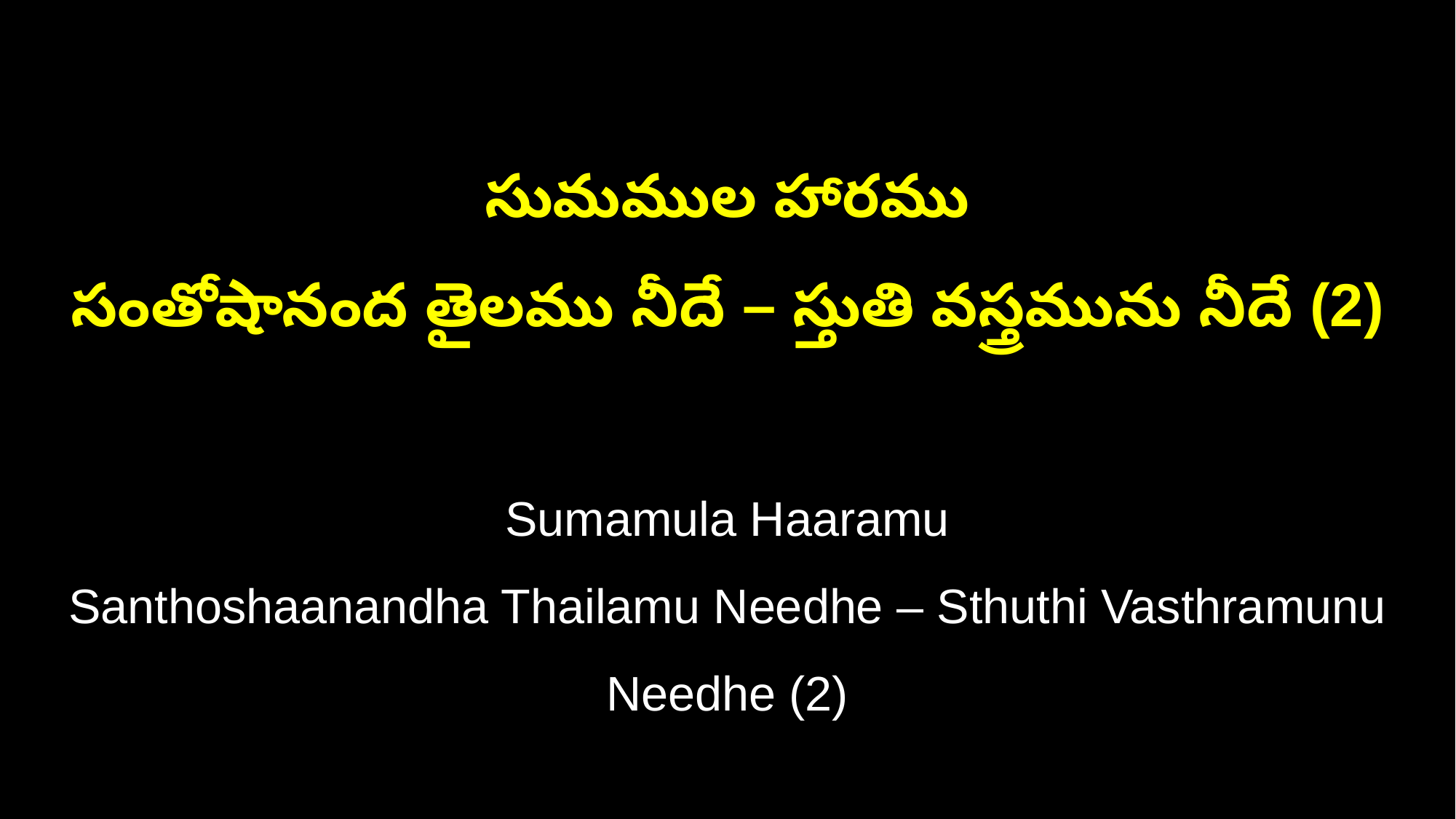

సుమముల హారము
సంతోషానంద తైలము నీదే – స్తుతి వస్త్రమును నీదే (2)
Sumamula Haaramu
Santhoshaanandha Thailamu Needhe – Sthuthi Vasthramunu Needhe (2)